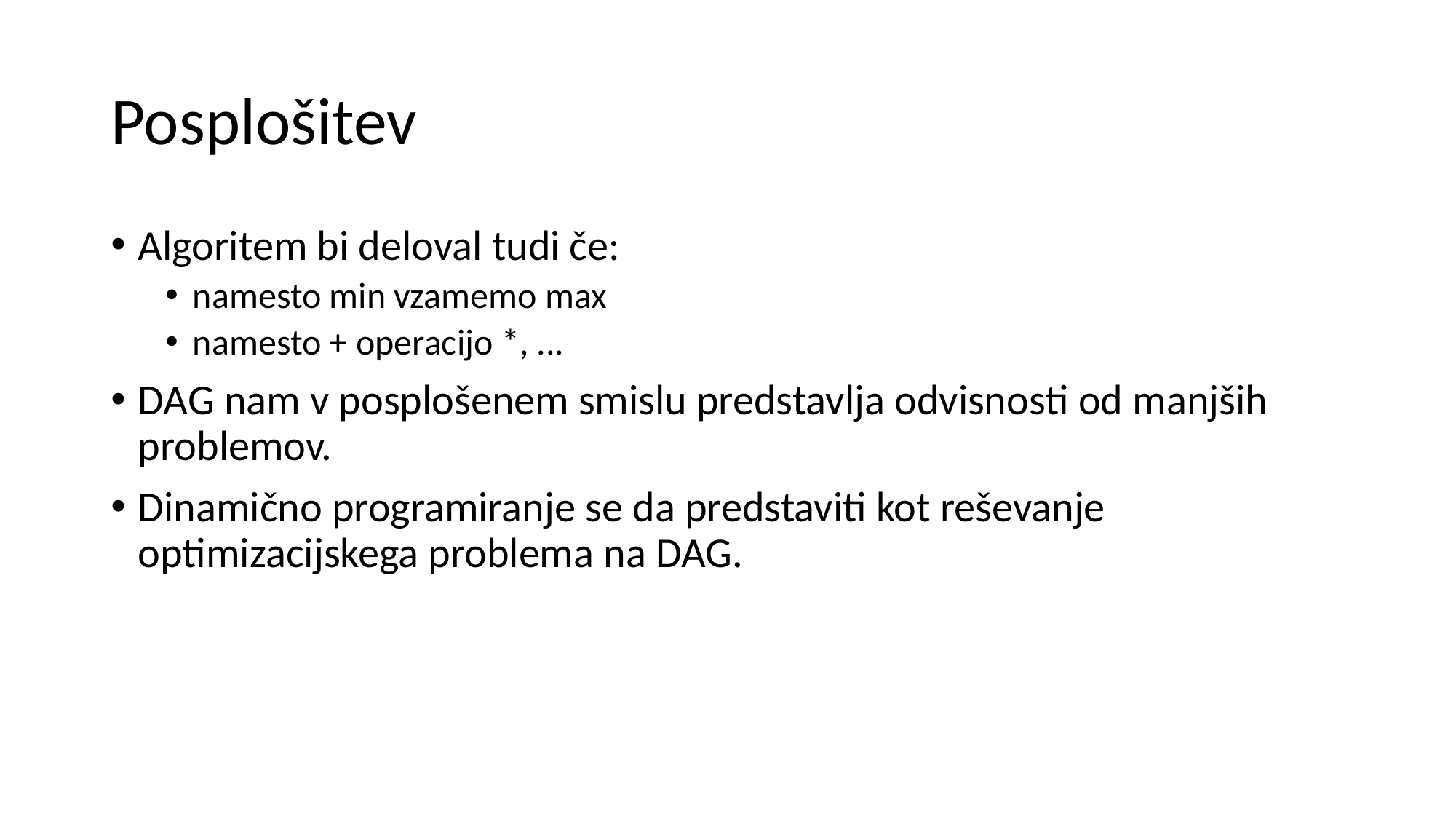

# Posplošitev
Algoritem bi deloval tudi če:
namesto min vzamemo max
namesto + operacijo *, ...
DAG nam v posplošenem smislu predstavlja odvisnosti od manjših problemov.
Dinamično programiranje se da predstaviti kot reševanje optimizacijskega problema na DAG.